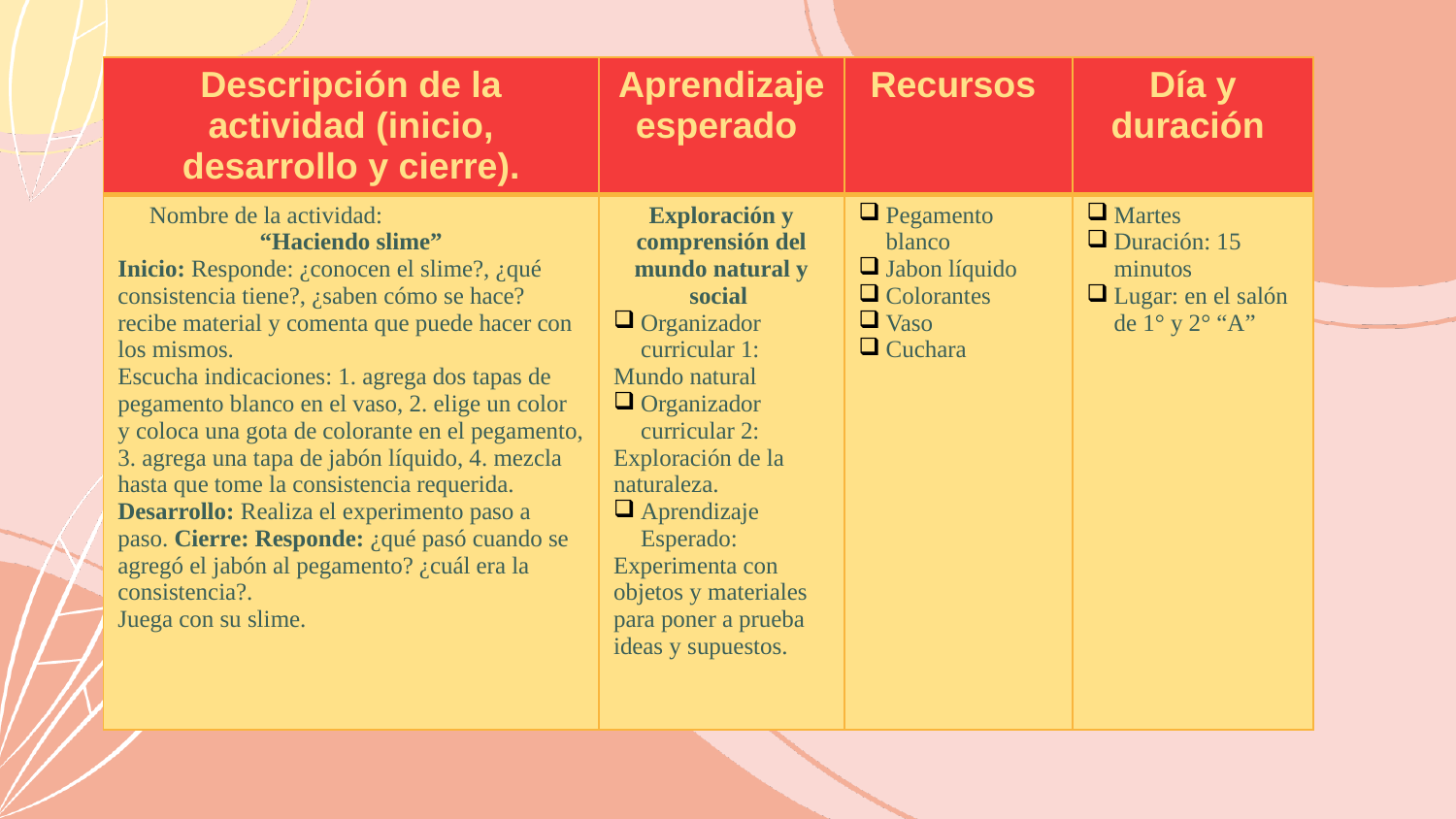

| Descripción de la actividad (inicio, desarrollo y cierre). | Aprendizaje esperado | Recursos | Día y duración |
| --- | --- | --- | --- |
| Nombre de la actividad: “Haciendo slime” Inicio: Responde: ¿conocen el slime?, ¿qué consistencia tiene?, ¿saben cómo se hace? recibe material y comenta que puede hacer con los mismos. Escucha indicaciones: 1. agrega dos tapas de pegamento blanco en el vaso, 2. elige un color y coloca una gota de colorante en el pegamento, 3. agrega una tapa de jabón líquido, 4. mezcla hasta que tome la consistencia requerida. Desarrollo: Realiza el experimento paso a paso. Cierre: Responde: ¿qué pasó cuando se agregó el jabón al pegamento? ¿cuál era la consistencia?. Juega con su slime. | Exploración y comprensión del mundo natural y social Organizador curricular 1: Mundo natural Organizador curricular 2: Exploración de la naturaleza. Aprendizaje Esperado: Experimenta con objetos y materiales para poner a prueba ideas y supuestos. | Pegamento blanco Jabon líquido Colorantes Vaso Cuchara | Martes Duración: 15 minutos Lugar: en el salón de 1° y 2° “A” |